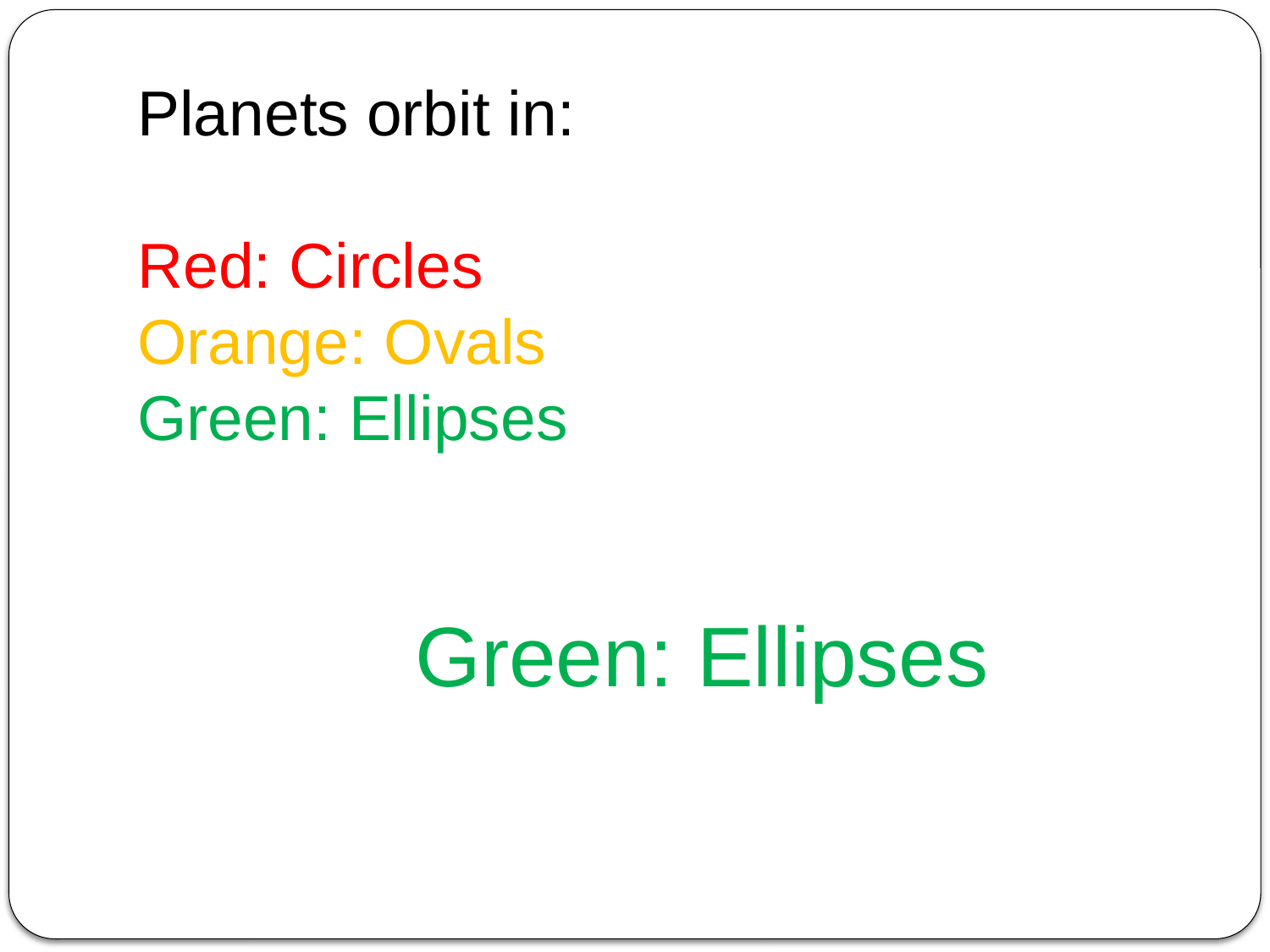

Planets orbit in:

Red: Circles
Orange: Ovals
Green: Ellipses

Green: Ellipses